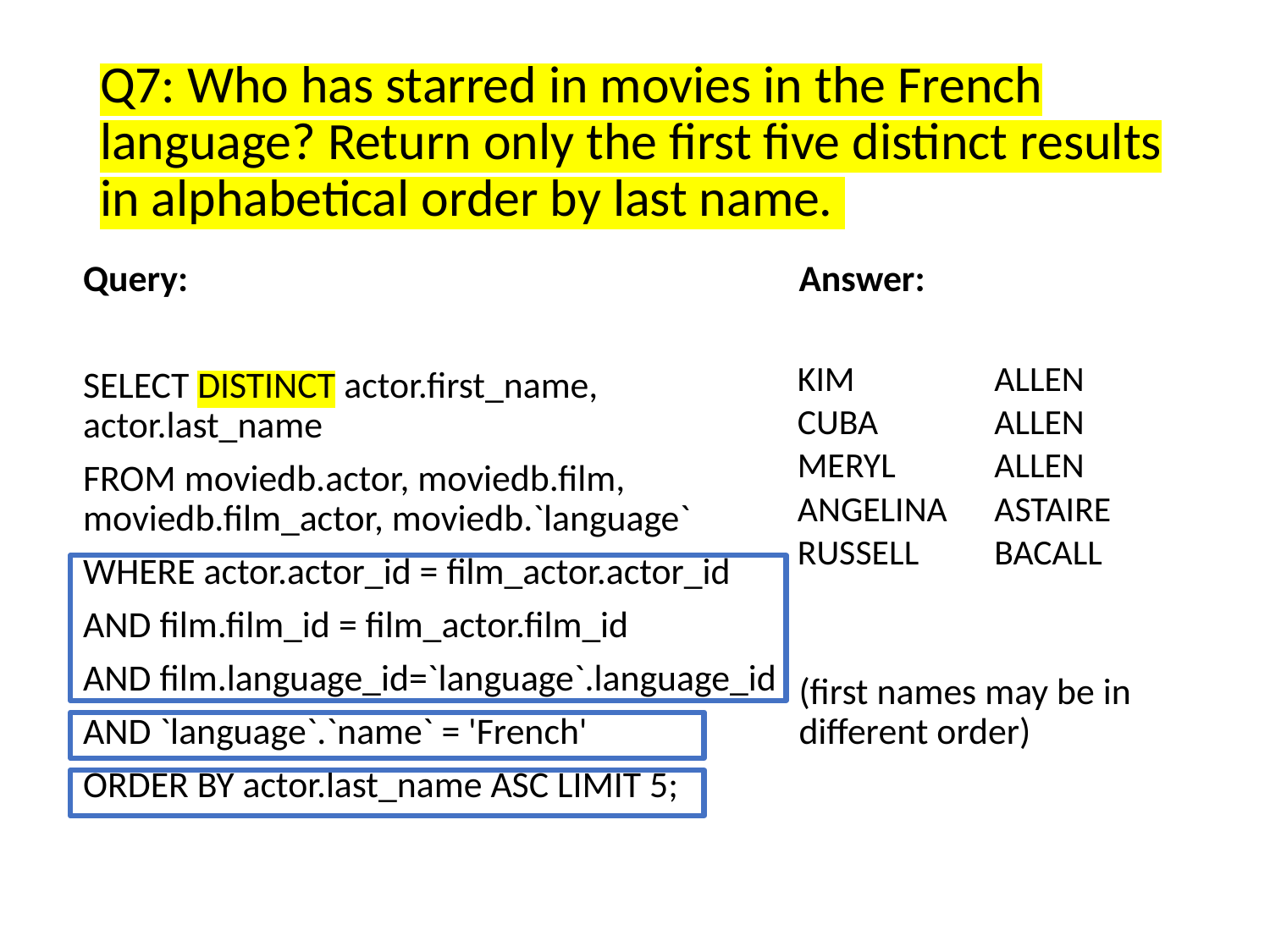

# Q7: Who has starred in movies in the French language? Return only the first five distinct results in alphabetical order by last name.
Query:

SELECT DISTINCT actor.first_name, actor.last_name
FROM moviedb.actor, moviedb.film, moviedb.film_actor, moviedb.`language`
WHERE actor.actor_id = film_actor.actor_id
AND film.film_id = film_actor.film_id
AND film.language_id=`language`.language_id
AND `language`.`name` = 'French'
ORDER BY actor.last_name ASC LIMIT 5;

Answer:

(first names may be in different order)

| KIM | ALLEN |
| --- | --- |
| CUBA | ALLEN |
| MERYL | ALLEN |
| ANGELINA | ASTAIRE |
| RUSSELL | BACALL |